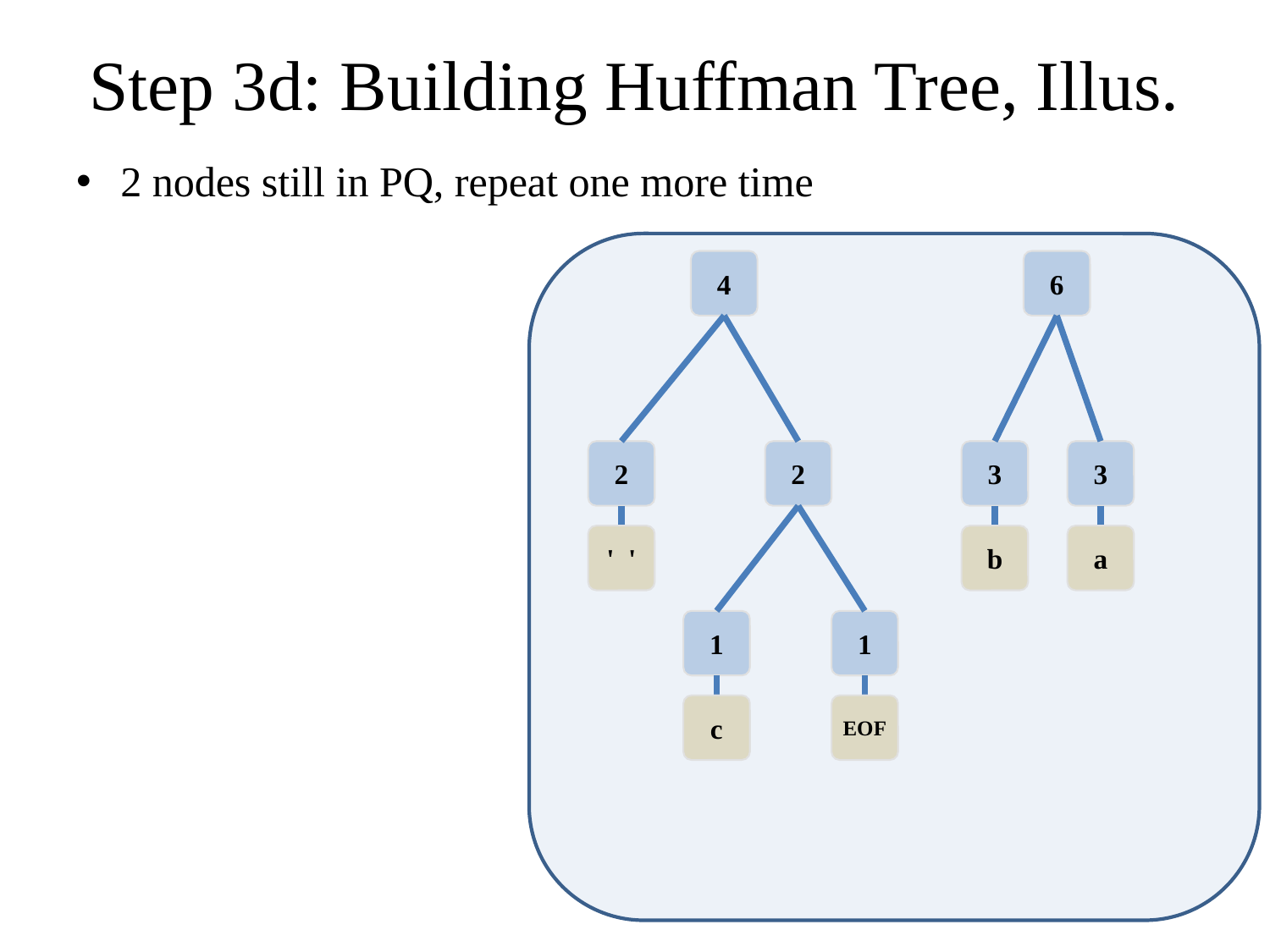

# Step 3d: Building Huffman Tree, Illus.
2 nodes still in PQ, repeat one more time

4
2
'  '
2
1
EOF
1
c
6
3
a
3
b